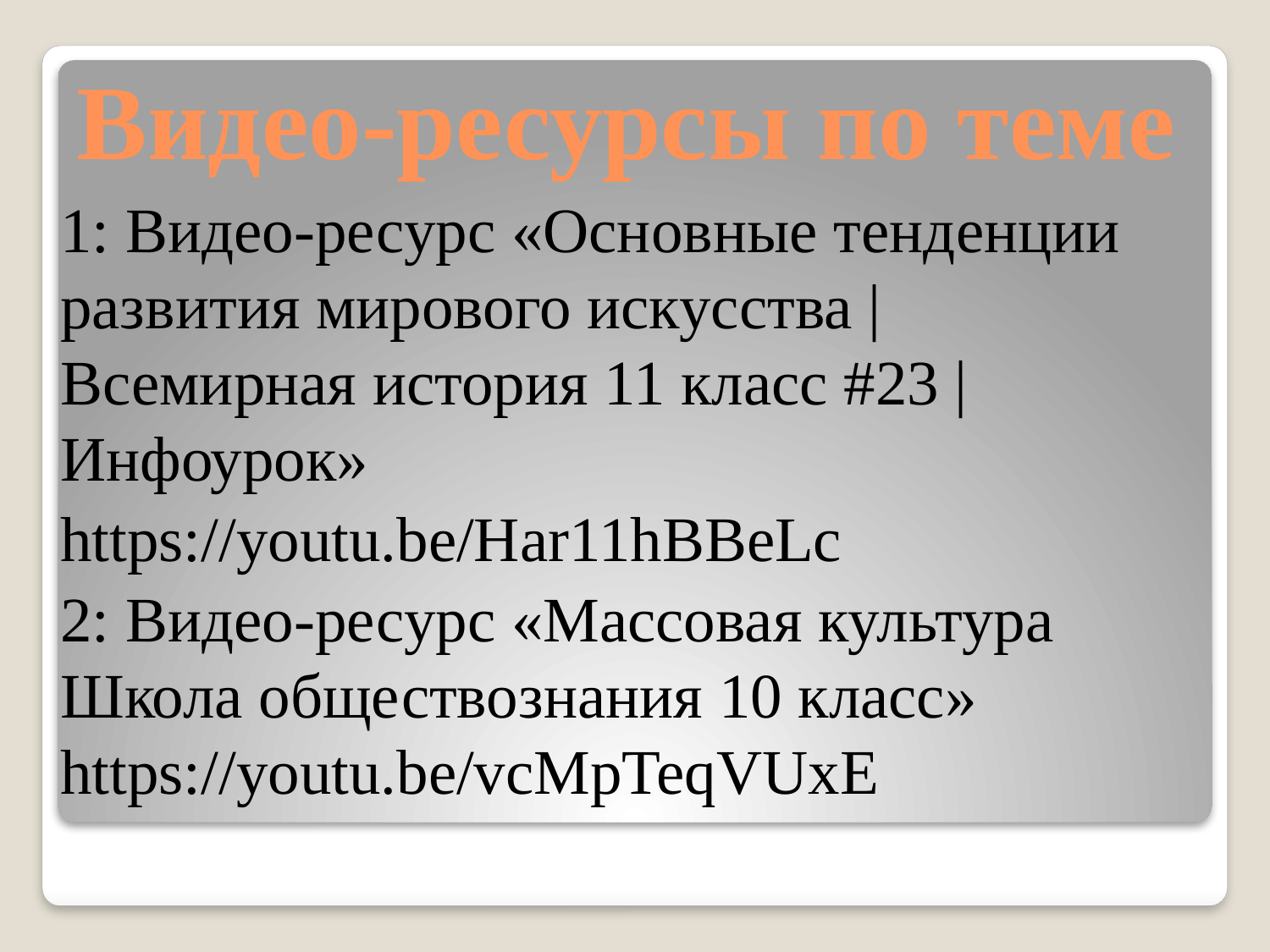

# Видео-ресурсы по теме
1: Видео-ресурс «Основные тенденции развития мирового искусства | Всемирная история 11 класс #23 | Инфоурок»
https://youtu.be/Har11hBBeLc
2: Видео-ресурс «Массовая культура Школа обществознания 10 класс» https://youtu.be/vcMpTeqVUxE